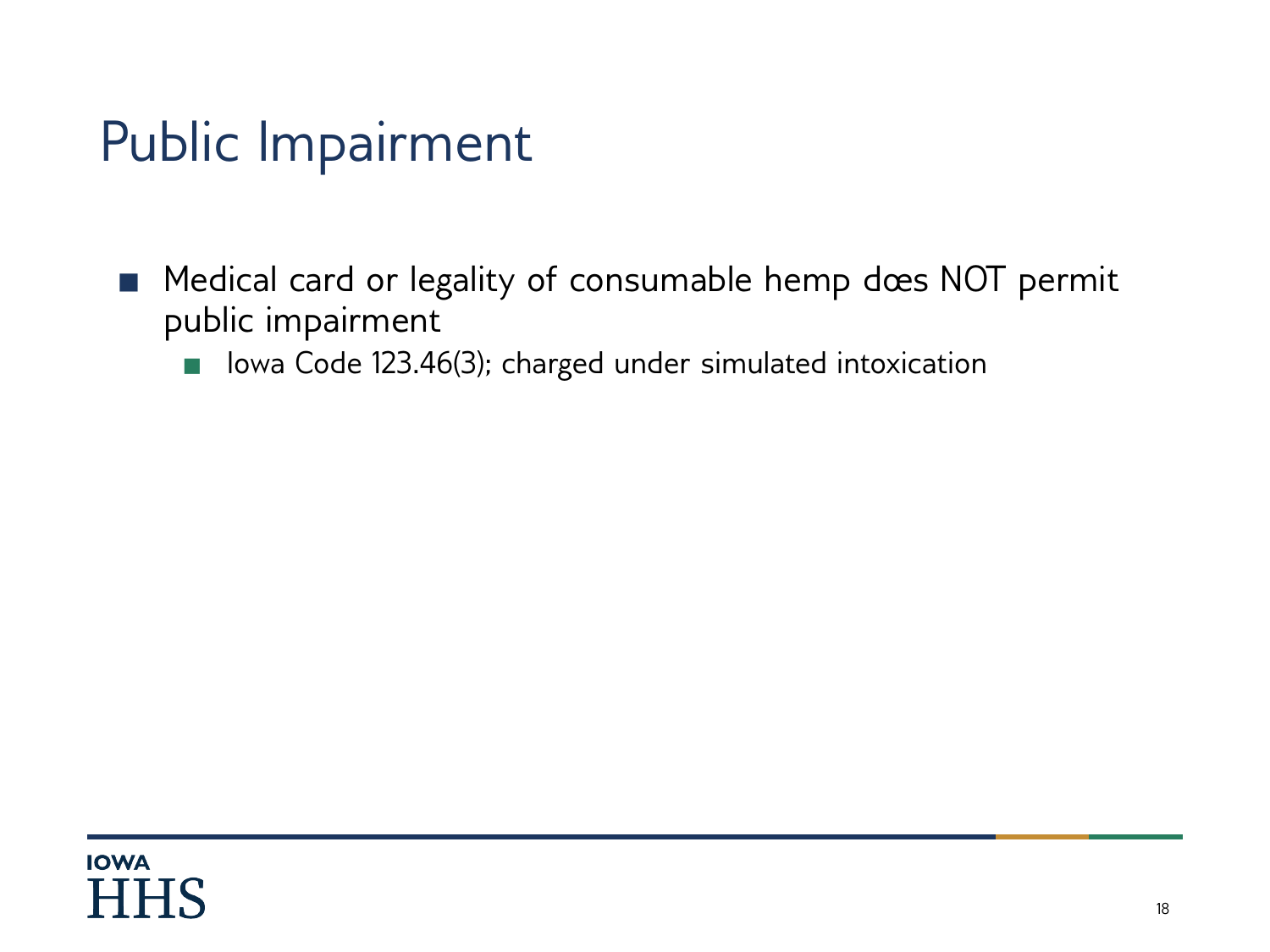

# Public Impairment
Medical card or legality of consumable hemp does NOT permit public impairment
Iowa Code 123.46(3); charged under simulated intoxication
18